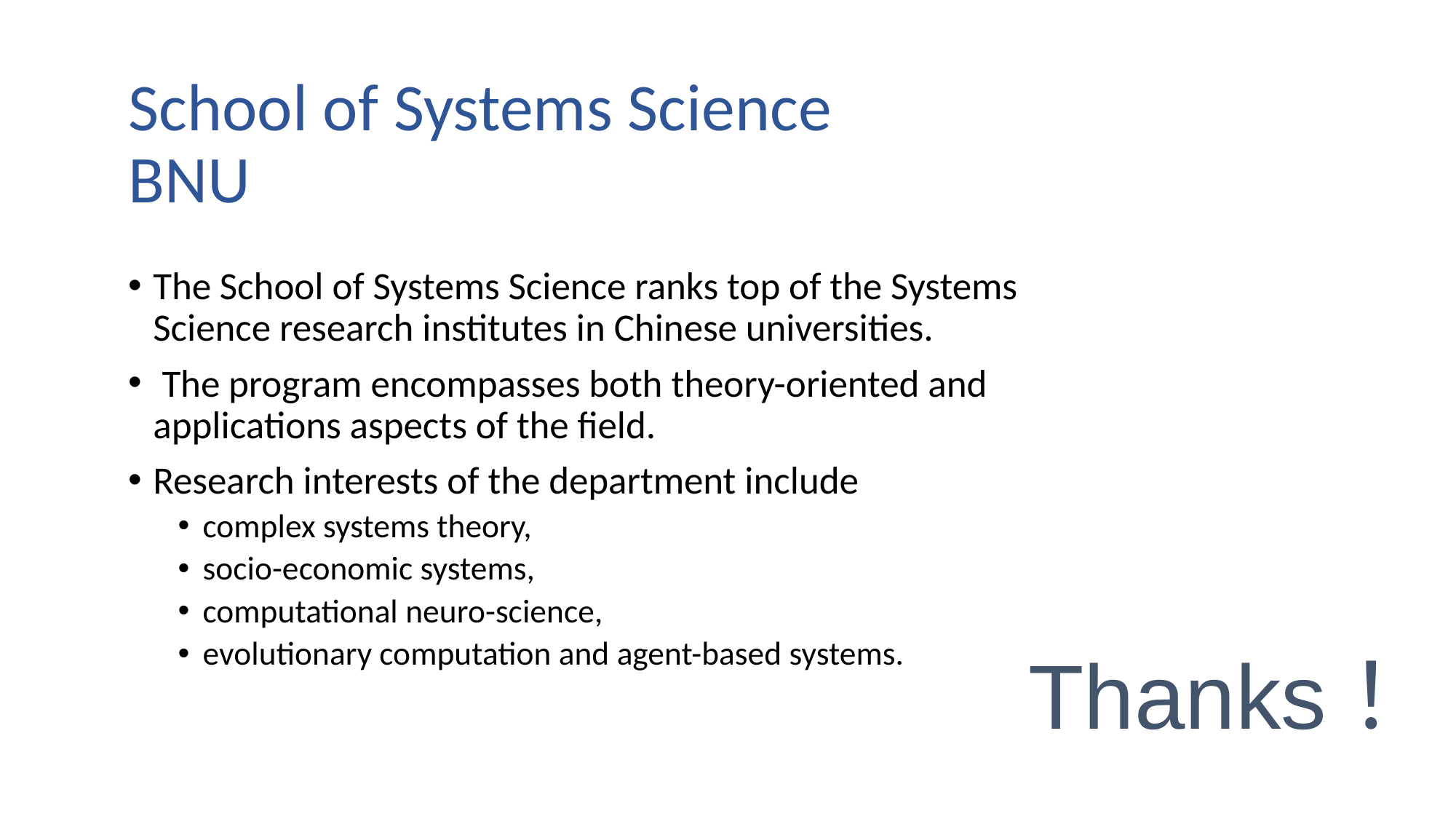

# School of Systems Science BNU

The School of Systems Science ranks top of the Systems Science research institutes in Chinese universities.
 The program encompasses both theory-oriented and applications aspects of the field.
Research interests of the department include
complex systems theory,
socio-economic systems,
computational neuro-science,
evolutionary computation and agent-based systems.

Thanks！